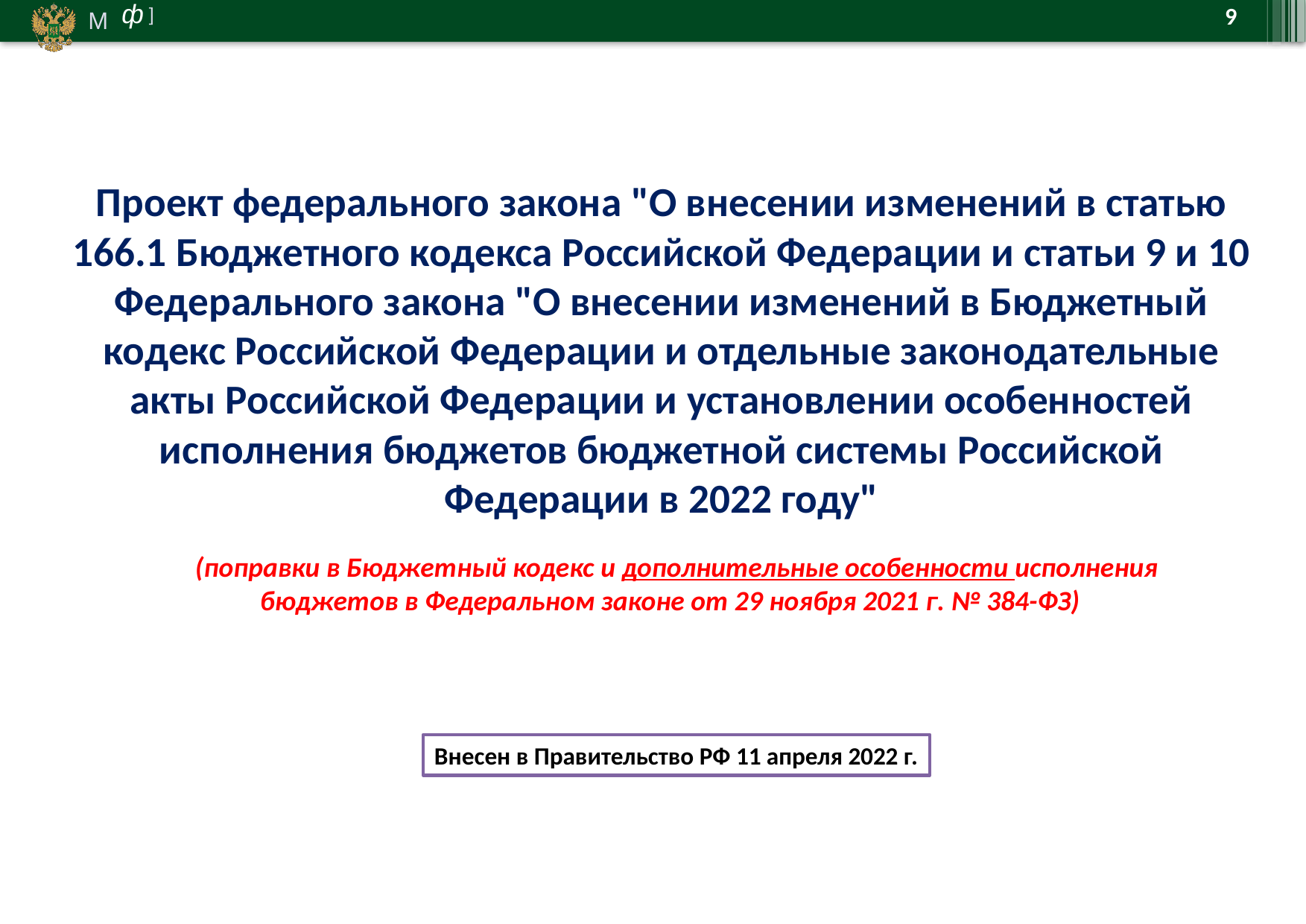

9
Проект федерального закона "О внесении изменений в статью 166.1 Бюджетного кодекса Российской Федерации и статьи 9 и 10 Федерального закона "О внесении изменений в Бюджетный кодекс Российской Федерации и отдельные законодательные акты Российской Федерации и установлении особенностей исполнения бюджетов бюджетной системы Российской Федерации в 2022 году"
(поправки в Бюджетный кодекс и дополнительные особенности исполнения бюджетов в Федеральном законе от 29 ноября 2021 г. № 384-ФЗ)

Внесен в Правительство РФ 11 апреля 2022 г.